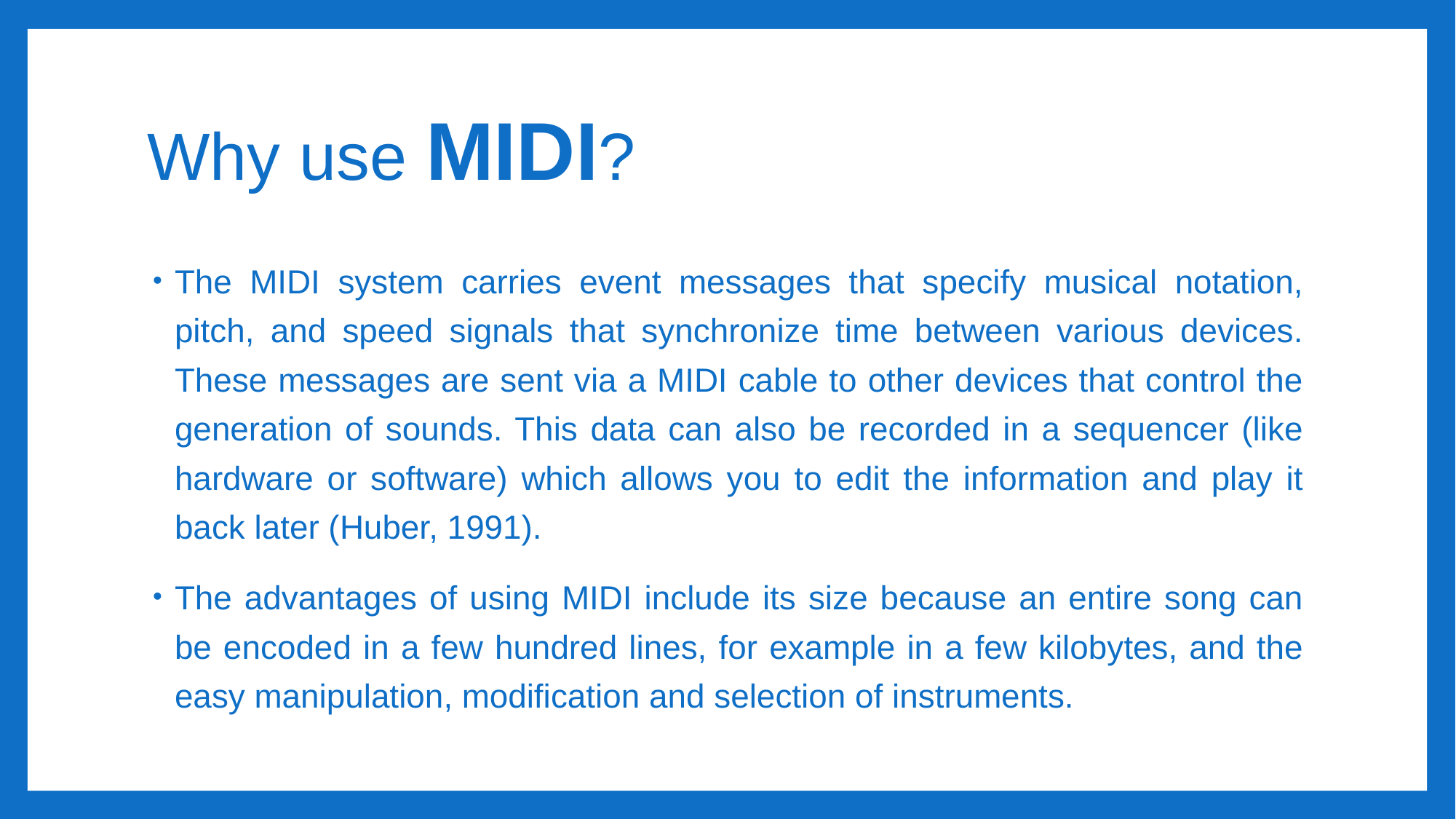

# Why use MIDI?
The MIDI system carries event messages that specify musical notation, pitch, and speed signals that synchronize time between various devices. These messages are sent via a MIDI cable to other devices that control the generation of sounds. This data can also be recorded in a sequencer (like hardware or software) which allows you to edit the information and play it back later (Huber, 1991).
The advantages of using MIDI include its size because an entire song can be encoded in a few hundred lines, for example in a few kilobytes, and the easy manipulation, modification and selection of instruments.